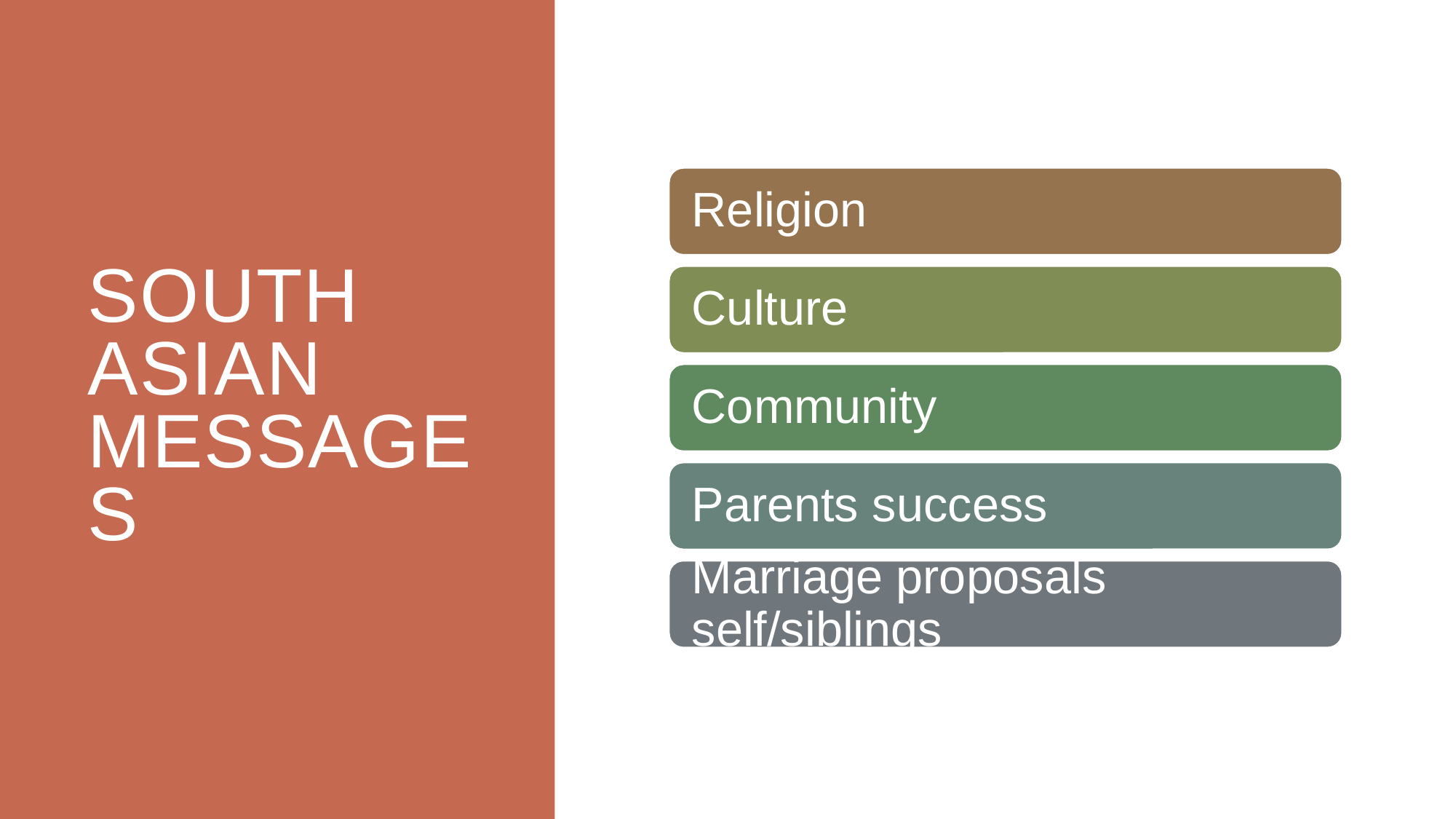

# South Asian messages
Religion
Culture
Community
Parents success
Marriage proposals self/siblings